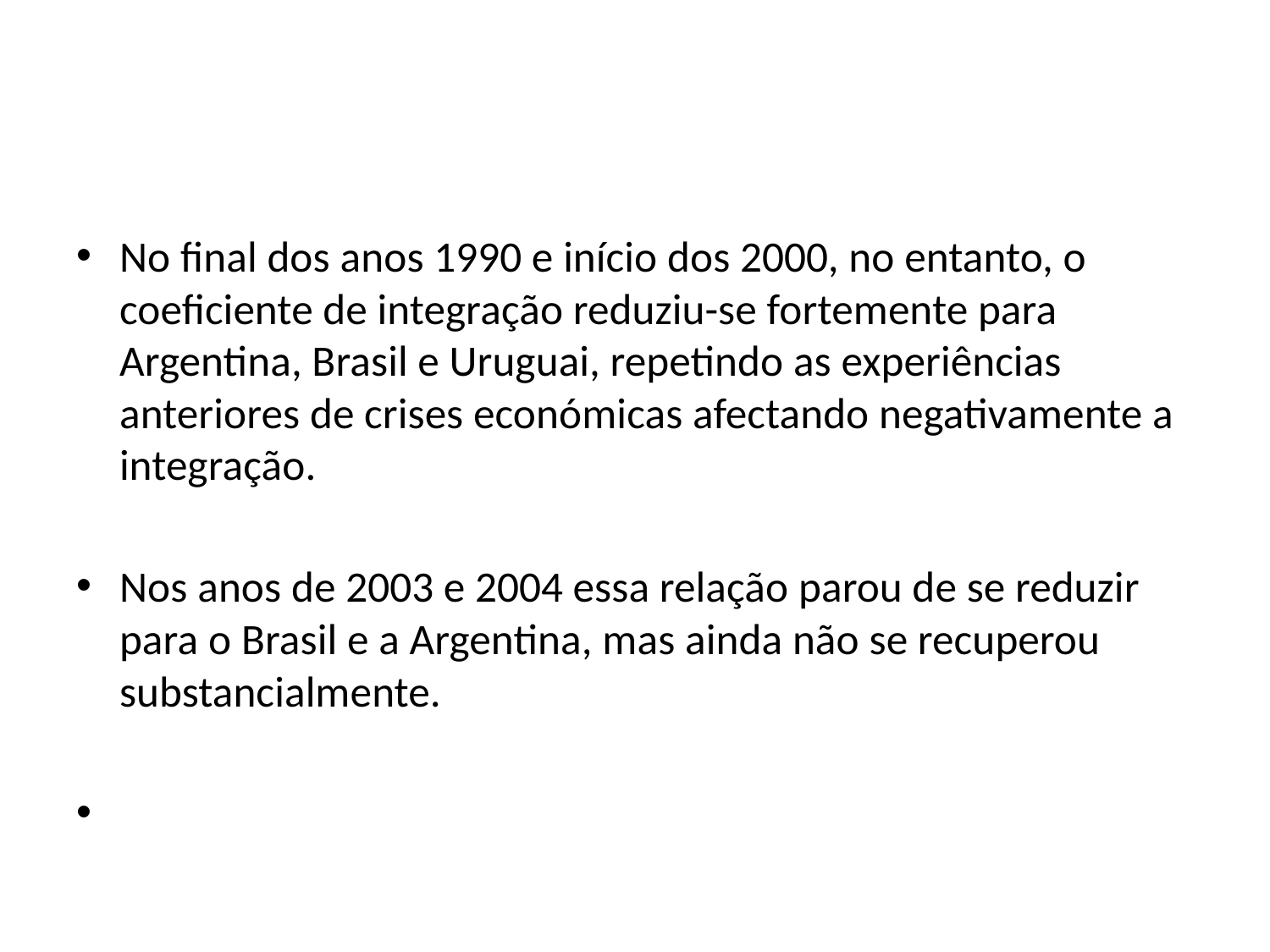

#
No final dos anos 1990 e início dos 2000, no entanto, o coeficiente de integração reduziu-se fortemente para Argentina, Brasil e Uruguai, repetindo as experiências anteriores de crises económicas afectando negativamente a integração.

Nos anos de 2003 e 2004 essa relação parou de se reduzir para o Brasil e a Argentina, mas ainda não se recuperou substancialmente.